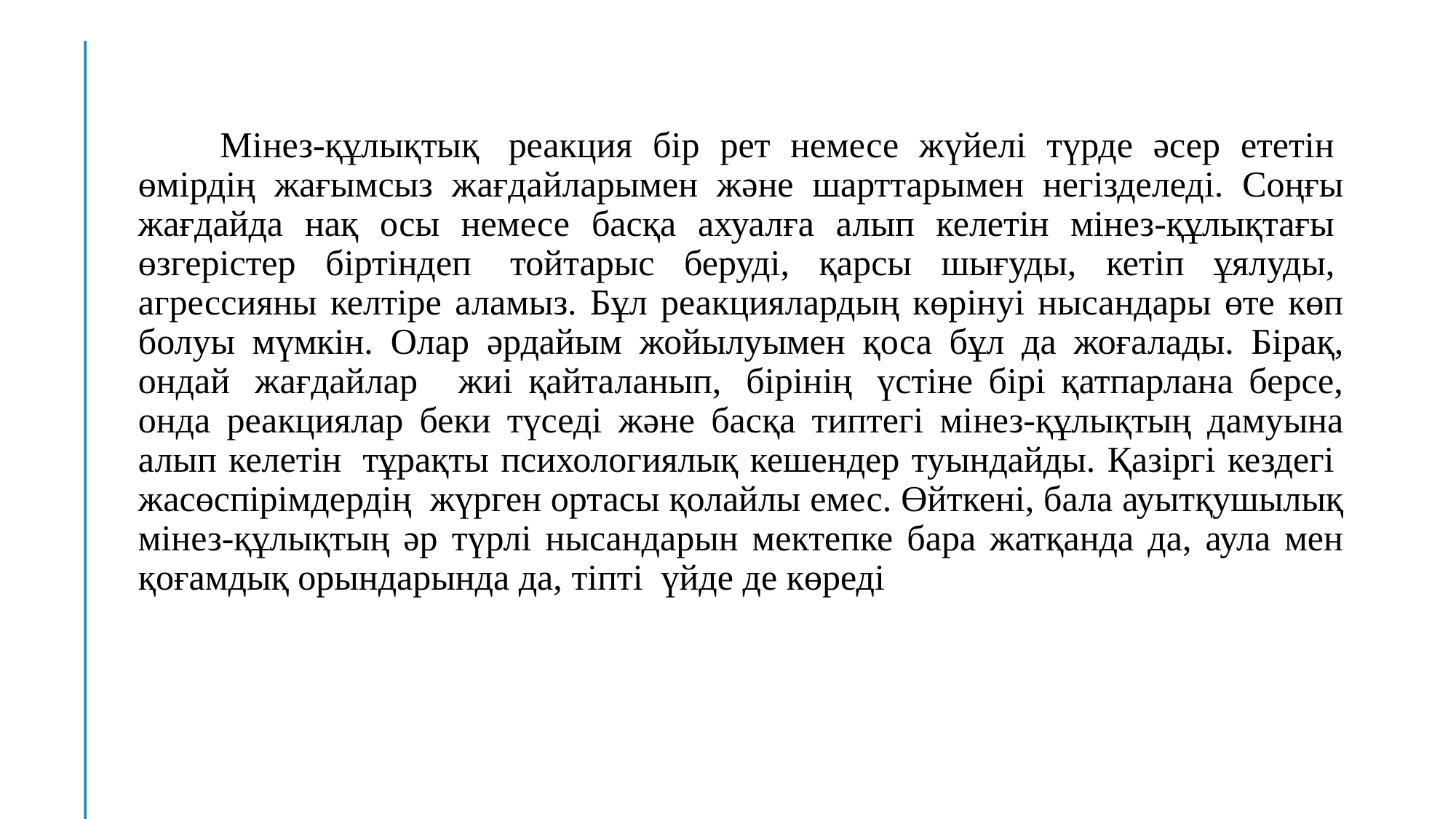

Мінез-құлықтық  реакция бір рет немесе жүйелі түрде әсер ететін  өмірдің жағымсыз жағдайларымен және шарттарымен негізделеді. Соңғы жағдайда нақ осы немесе басқа ахуалға алып келетін мінез-құлықтағы  өзгерістер біртіндеп  тойтарыс беруді, қарсы шығуды, кетіп ұялуды,  агрессияны келтіре аламыз. Бұл реакциялардың көрінуі нысандары өте көп болуы мүмкін. Олар әрдайым жойылуымен қоса бұл да жоғалады. Бірақ, ондай  жағдайлар   жиі қайталанып,  бірінің  үстіне бірі қатпарлана берсе, онда реакциялар беки түседі және басқа типтегі мінез-құлықтың дамуына алып келетін  тұрақты психологиялық кешендер туындайды. Қазіргі кездегі  жасөспірімдердің  жүрген ортасы қолайлы емес. Өйткені, бала ауытқушылық мінез-құлықтың әр түрлі нысандарын мектепке бара жатқанда да, аула мен қоғамдық орындарында да, тіпті  үйде де көреді